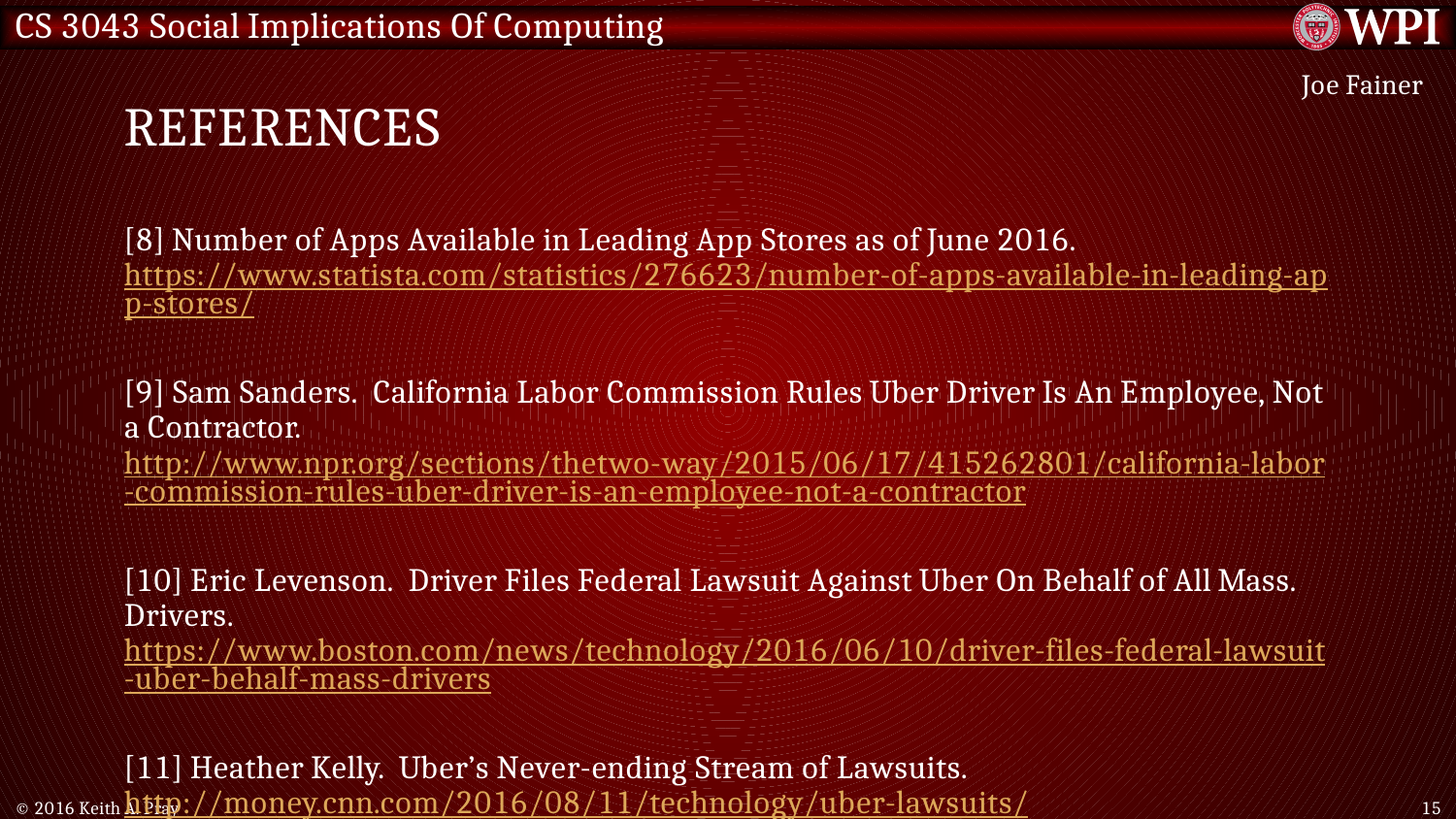

# References
Joe Fainer
[8] Number of Apps Available in Leading App Stores as of June 2016. https://www.statista.com/statistics/276623/number-of-apps-available-in-leading-app-stores/
[9] Sam Sanders.  California Labor Commission Rules Uber Driver Is An Employee, Not a Contractor. http://www.npr.org/sections/thetwo-way/2015/06/17/415262801/california-labor-commission-rules-uber-driver-is-an-employee-not-a-contractor
[10] Eric Levenson.  Driver Files Federal Lawsuit Against Uber On Behalf of All Mass. Drivers. https://www.boston.com/news/technology/2016/06/10/driver-files-federal-lawsuit-uber-behalf-mass-drivers
[11] Heather Kelly.  Uber’s Never-ending Stream of Lawsuits. http://money.cnn.com/2016/08/11/technology/uber-lawsuits/

© 2016 Keith A. Pray
15